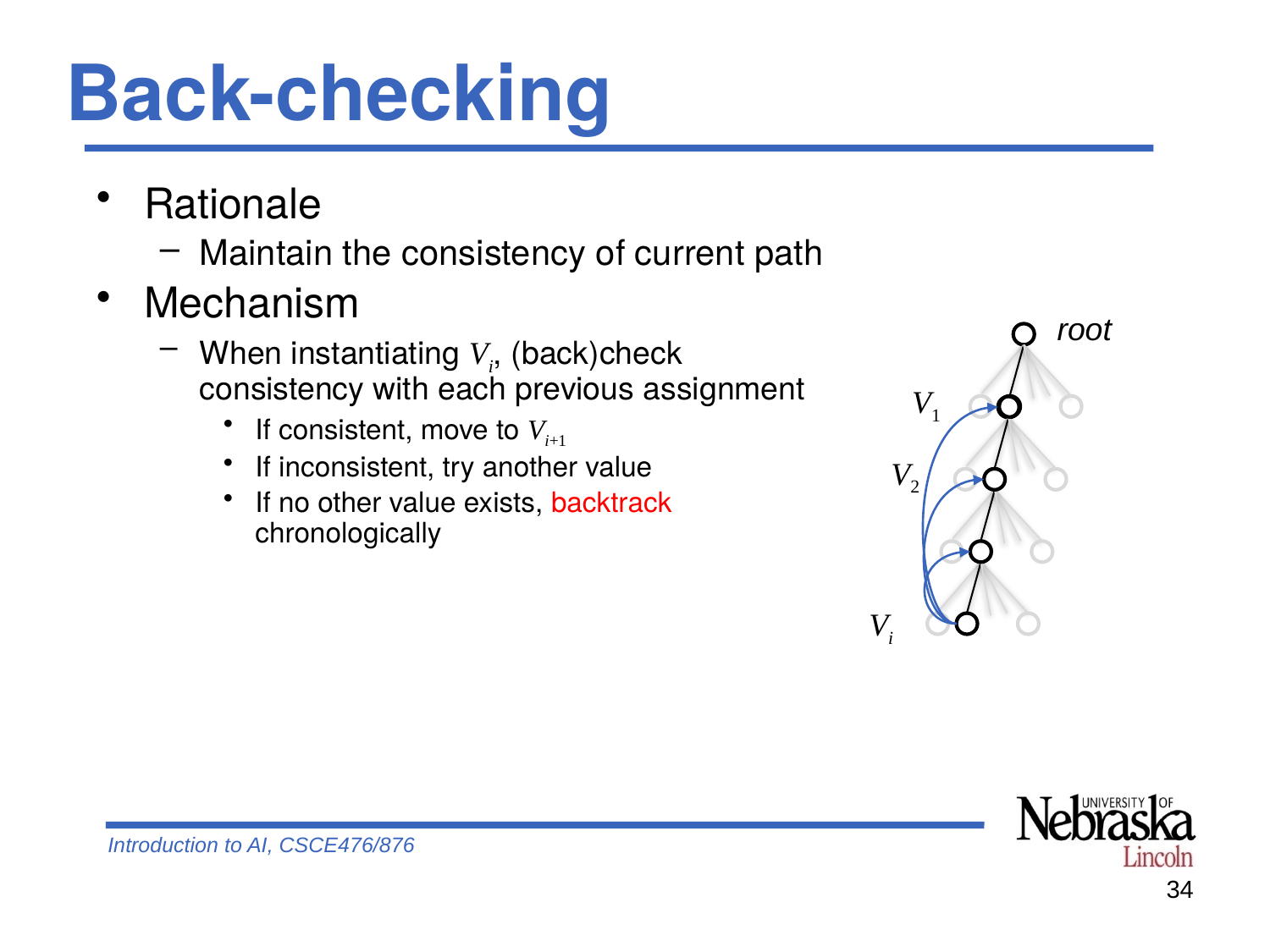

# Back-checking
Rationale
Maintain the consistency of current path
Mechanism
When instantiating Vi, (back)check consistency with each previous assignment
If consistent, move to Vi+1
If inconsistent, try another value
If no other value exists, backtrack chronologically
root

V1

V2

Vi

34